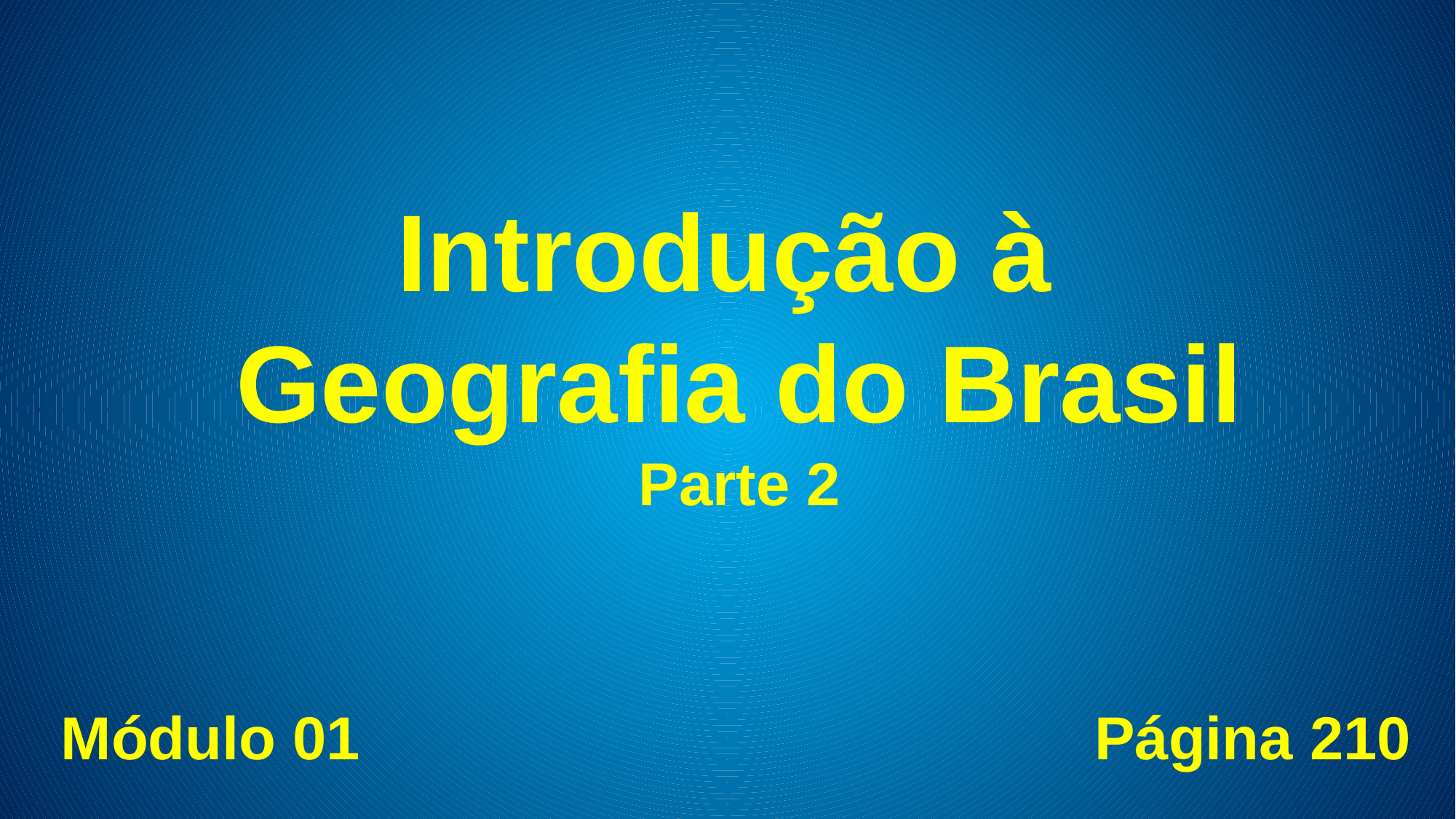

Introdução à
Geografia do Brasil
Parte 2
Módulo 01
Página 210